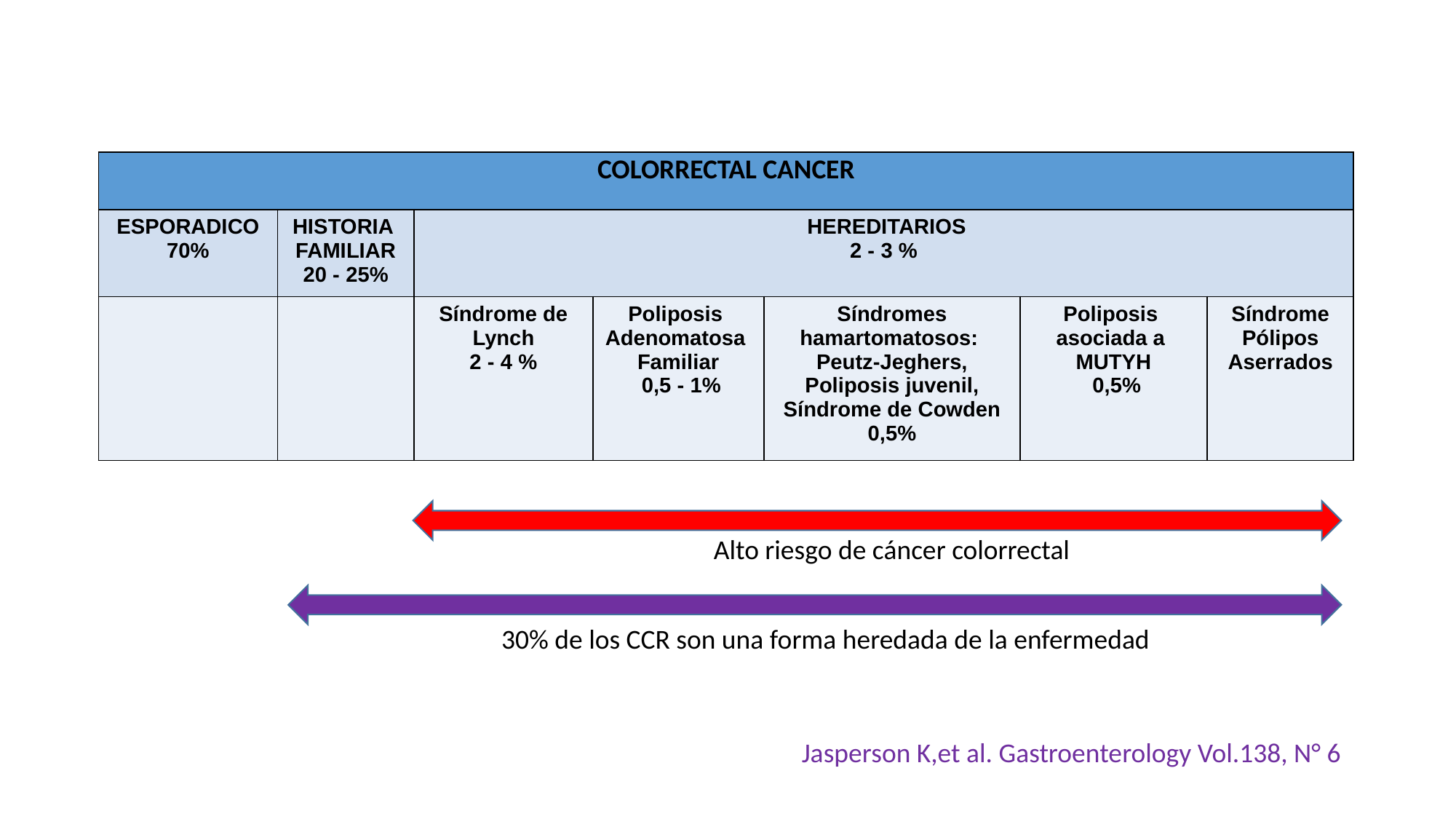

| COLORRECTAL CANCER |  |  |  |  |  |  |
| --- | --- | --- | --- | --- | --- | --- |
| ESPORADICO 70% | HISTORIA FAMILIAR 20 - 25% | HEREDITARIOS 2 - 3 % |  |  |  |  |
|  |  | Síndrome de Lynch 2 - 4 % | Poliposis Adenomatosa Familiar 0,5 - 1% | Síndromes hamartomatosos: Peutz-Jeghers, Poliposis juvenil, Síndrome de Cowden 0,5% | Poliposis asociada a MUTYH 0,5% | Síndrome Pólipos Aserrados |

Alto riesgo de cáncer colorrectal

30% de los CCR son una forma heredada de la enfermedad
Jasperson K,et al. Gastroenterology Vol.138, N° 6